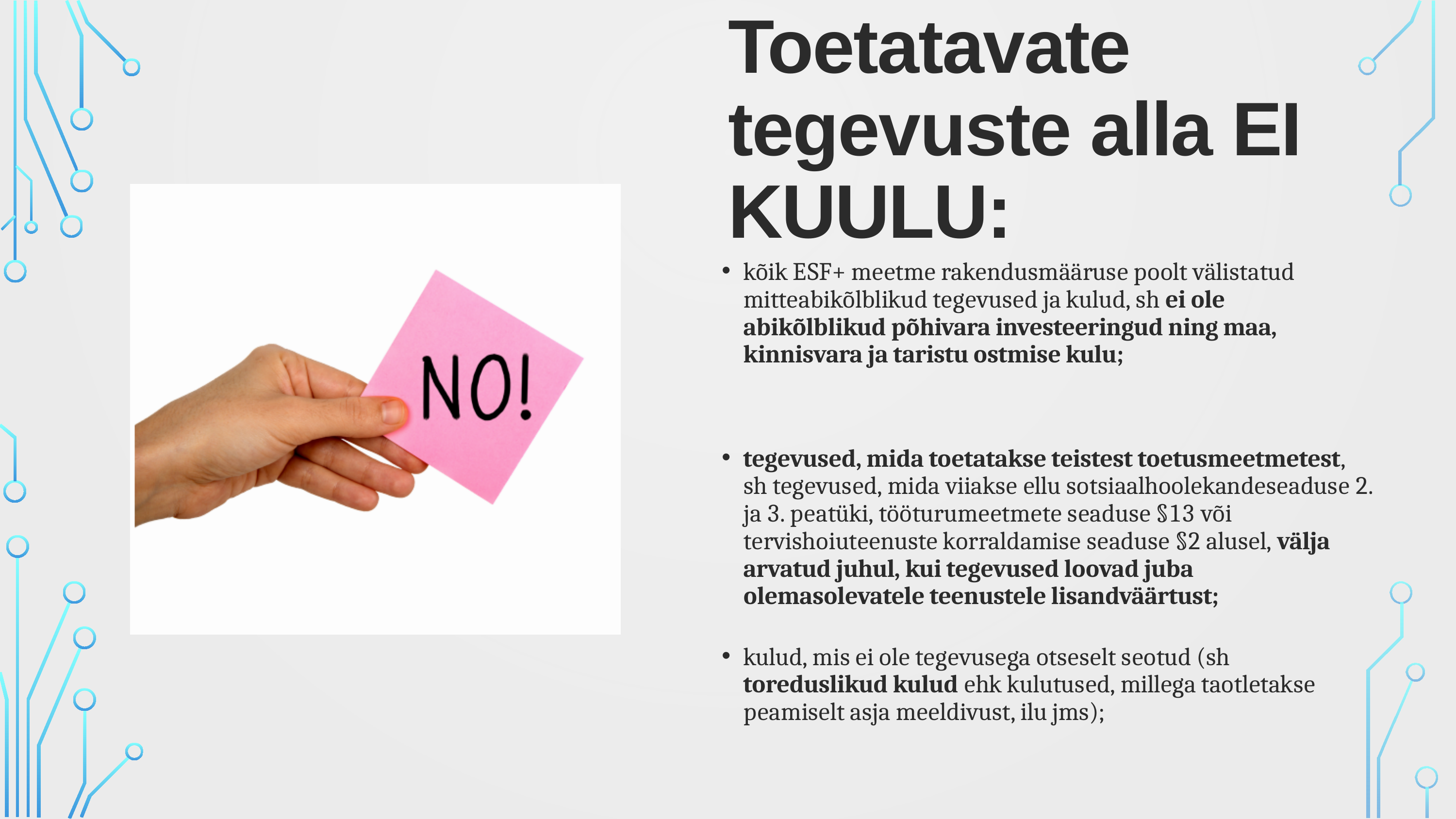

Toetatavate tegevuste alla EI KUULU:

kõik ESF+ meetme rakendusmääruse poolt välistatud mitteabikõlblikud tegevused ja kulud, sh ei ole abikõlblikud põhivara investeeringud ning maa, kinnisvara ja taristu ostmise kulu;
tegevused, mida toetatakse teistest toetusmeetmetest, sh tegevused, mida viiakse ellu sotsiaalhoolekandeseaduse 2. ja 3. peatüki, tööturumeetmete seaduse §13 või tervishoiuteenuste korraldamise seaduse §2 alusel, välja arvatud juhul, kui tegevused loovad juba olemasolevatele teenustele lisandväärtust;

kulud, mis ei ole tegevusega otseselt seotud (sh toreduslikud kulud ehk kulutused, millega taotletakse peamiselt asja meeldivust, ilu jms);